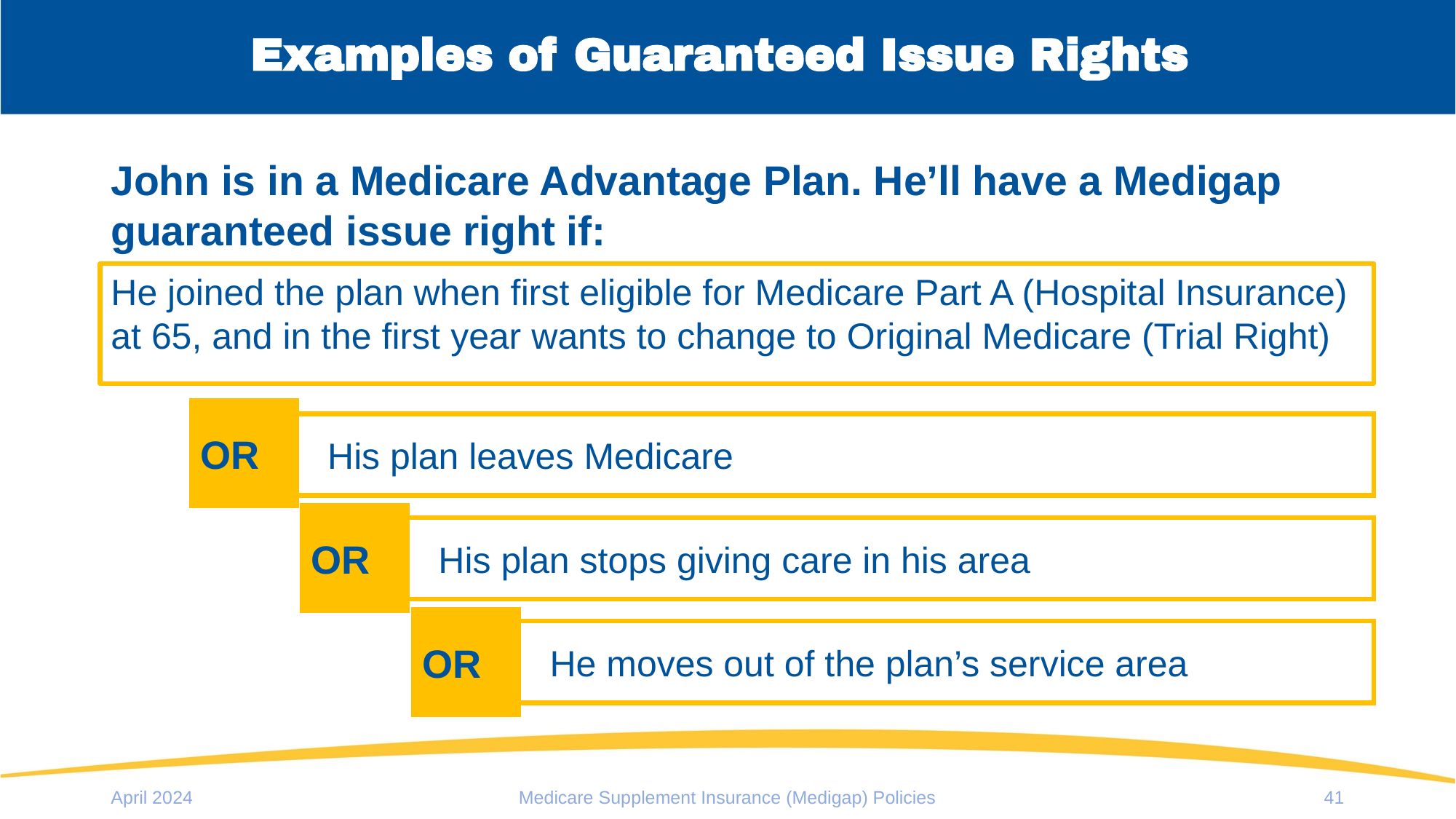

# Examples of Guaranteed Issue Rights
John is in a Medicare Advantage Plan. He’ll have a Medigap guaranteed issue right if:
He joined the plan when first eligible for Medicare Part A (Hospital Insurance) at 65, and in the first year wants to change to Original Medicare (Trial Right)
OR
 His plan leaves Medicare
OR
 His plan stops giving care in his area
OR
 He moves out of the plan’s service area
April 2024
Medicare Supplement Insurance (Medigap) Policies
41